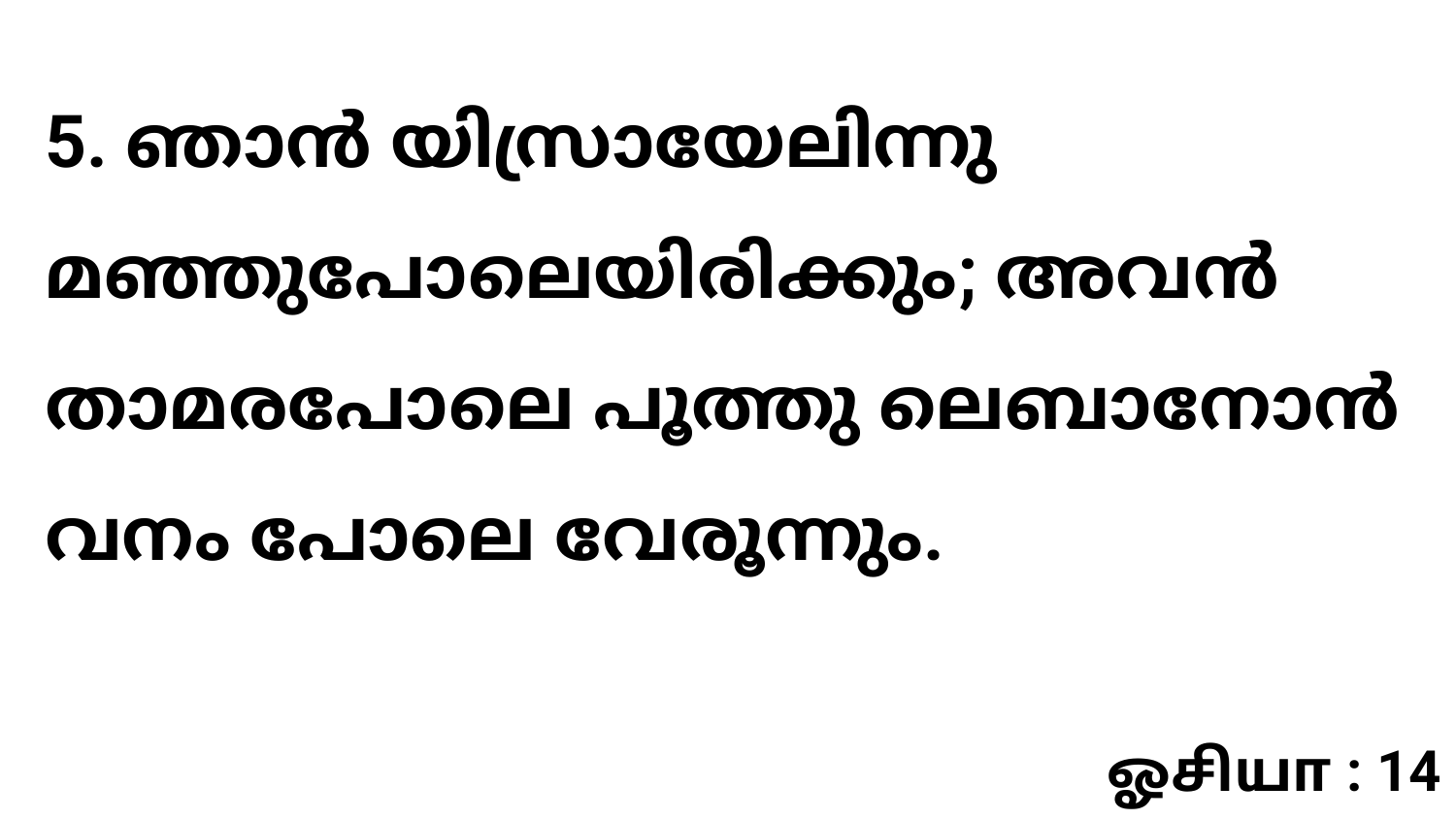

5. ഞാൻ യിസ്രായേലിന്നു മഞ്ഞുപോലെയിരിക്കും; അവൻ താമരപോലെ പൂത്തു ലെബാനോൻ വനം പോലെ വേരൂന്നും.
ஓசியா : 14